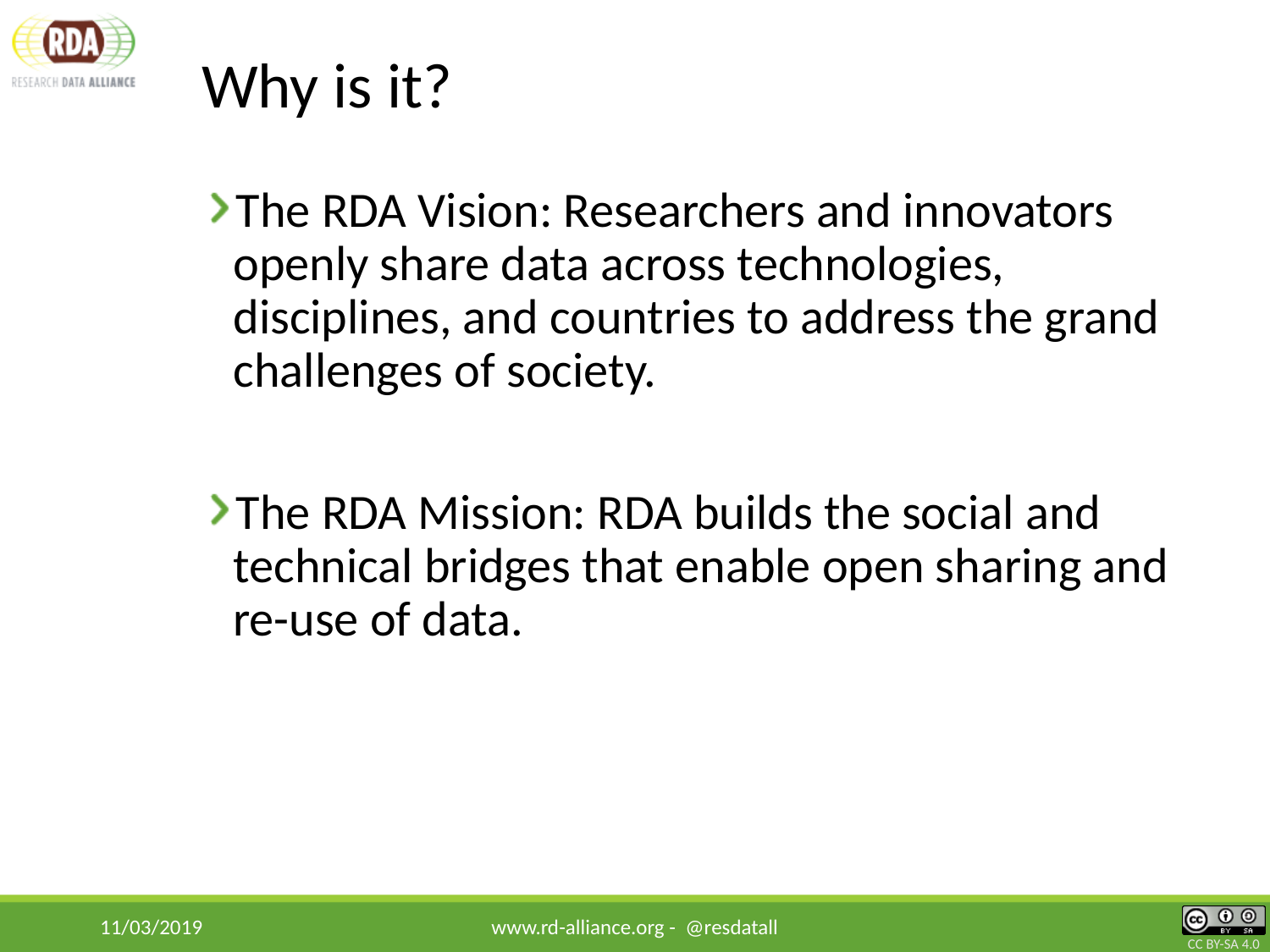

# Why is it?
The RDA Vision: Researchers and innovators openly share data across technologies, disciplines, and countries to address the grand challenges of society.

The RDA Mission: RDA builds the social and technical bridges that enable open sharing and re-use of data.
11/03/2019
www.rd-alliance.org -  @resdatall